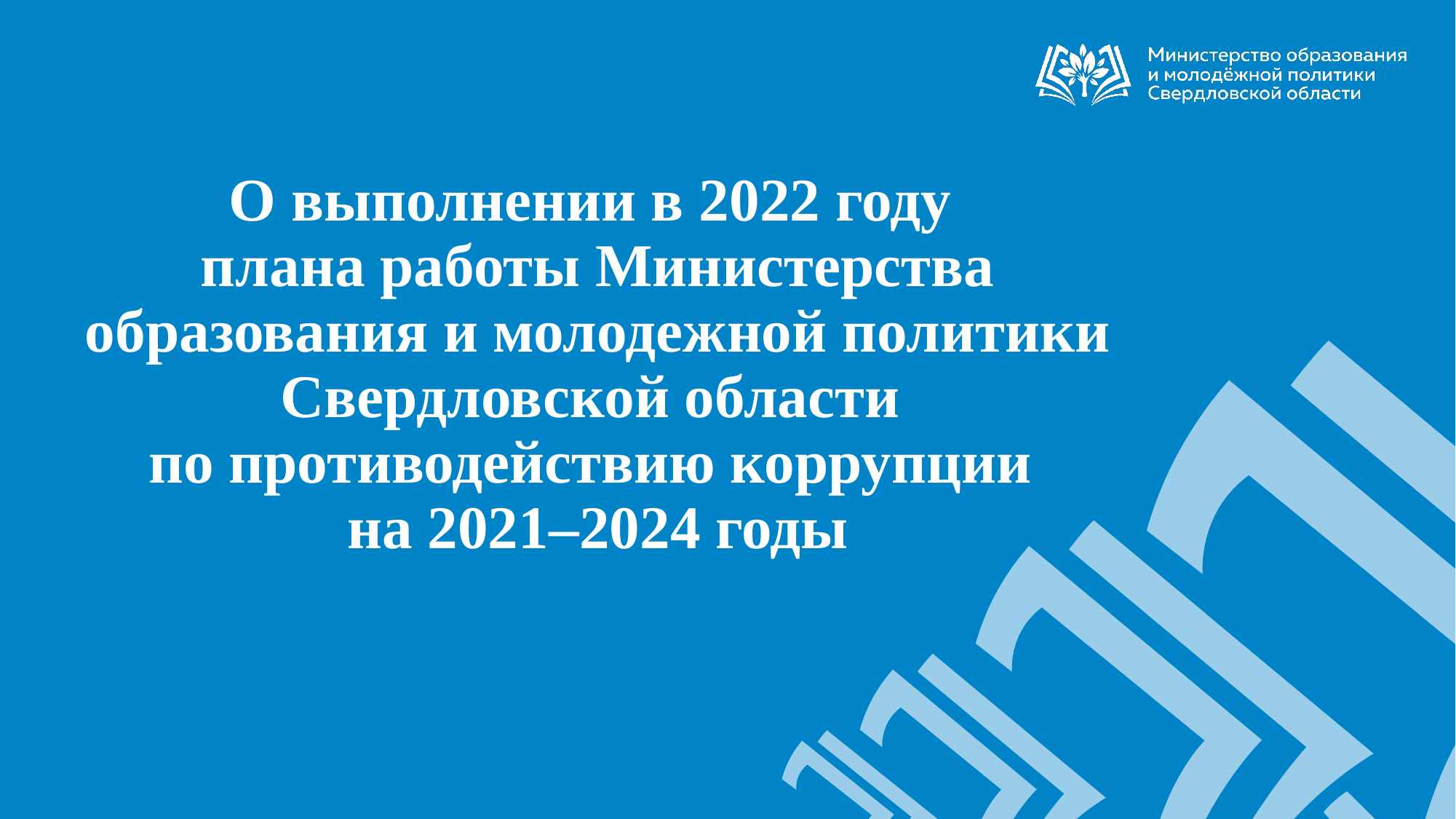

# О выполнении в 2022 году плана работы Министерства образования и молодежной политики Свердловской области по противодействию коррупции на 2021–2024 годы